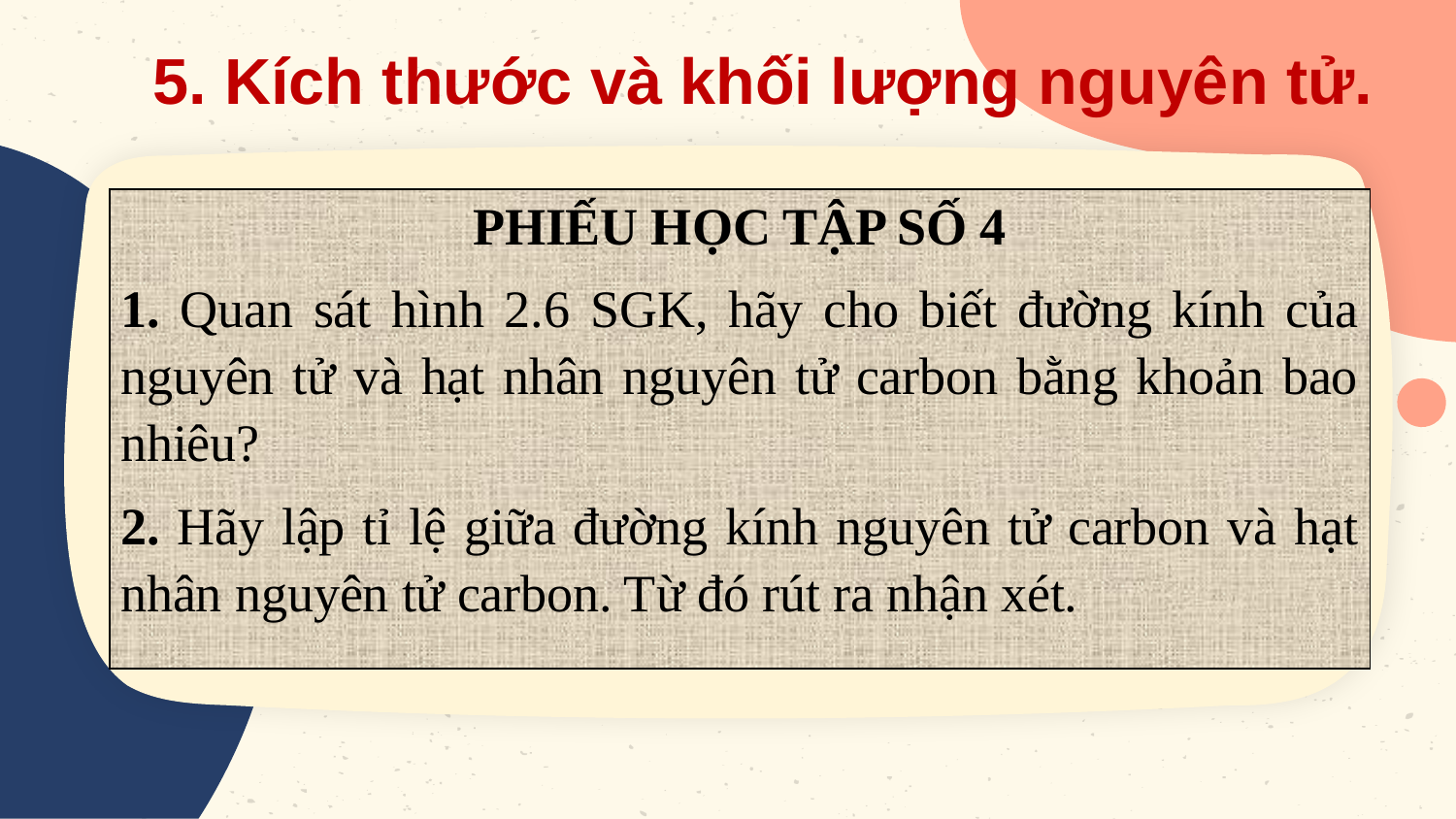

5. Kích thước và khối lượng nguyên tử.
| PHIẾU HỌC TẬP SỐ 4 1. Quan sát hình 2.6 SGK, hãy cho biết đường kính của nguyên tử và hạt nhân nguyên tử carbon bằng khoản bao nhiêu? 2. Hãy lập tỉ lệ giữa đường kính nguyên tử carbon và hạt nhân nguyên tử carbon. Từ đó rút ra nhận xét. |
| --- |